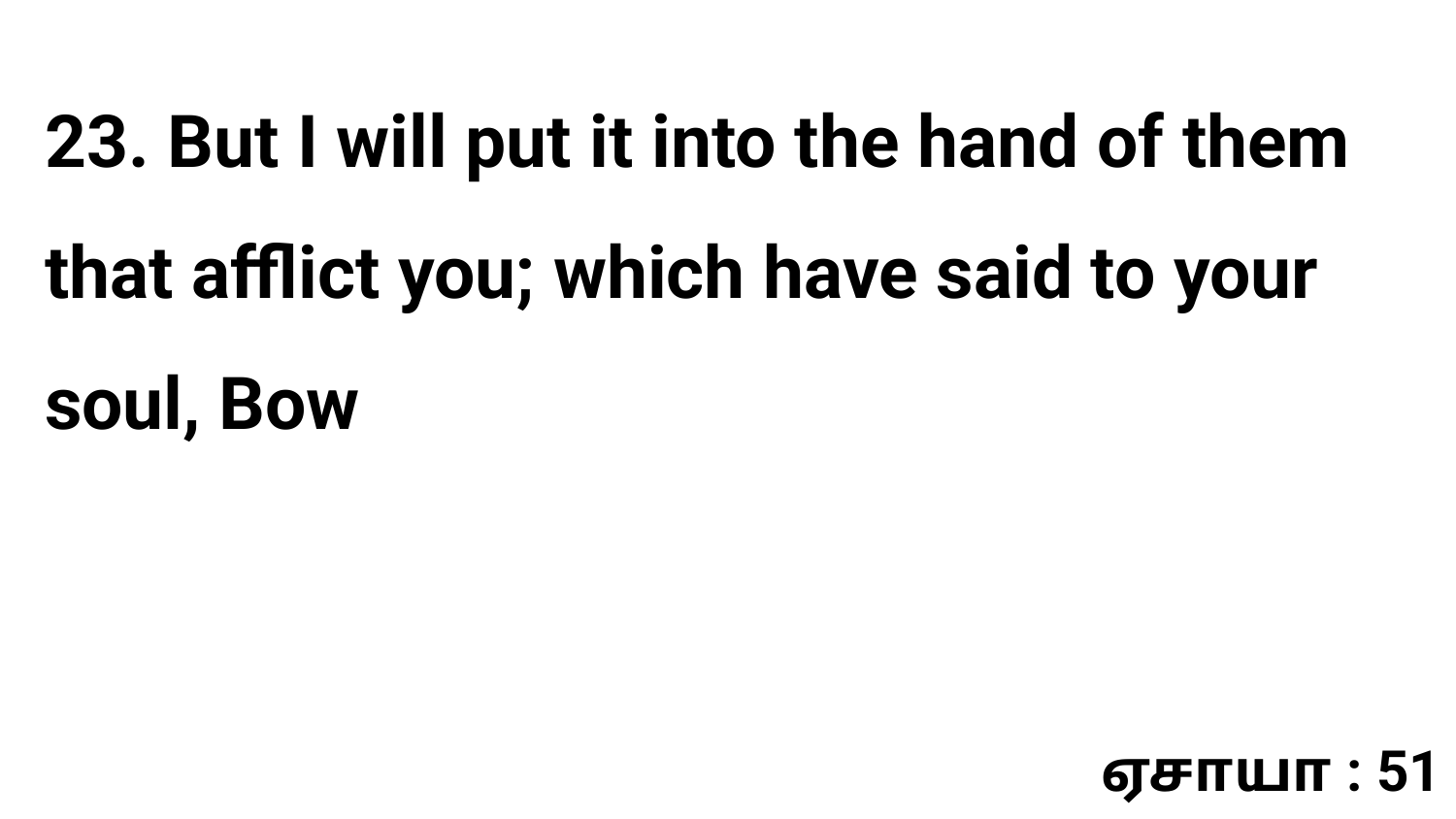

23. But I will put it into the hand of them that afflict you; which have said to your soul, Bow
ஏசாயா : 51